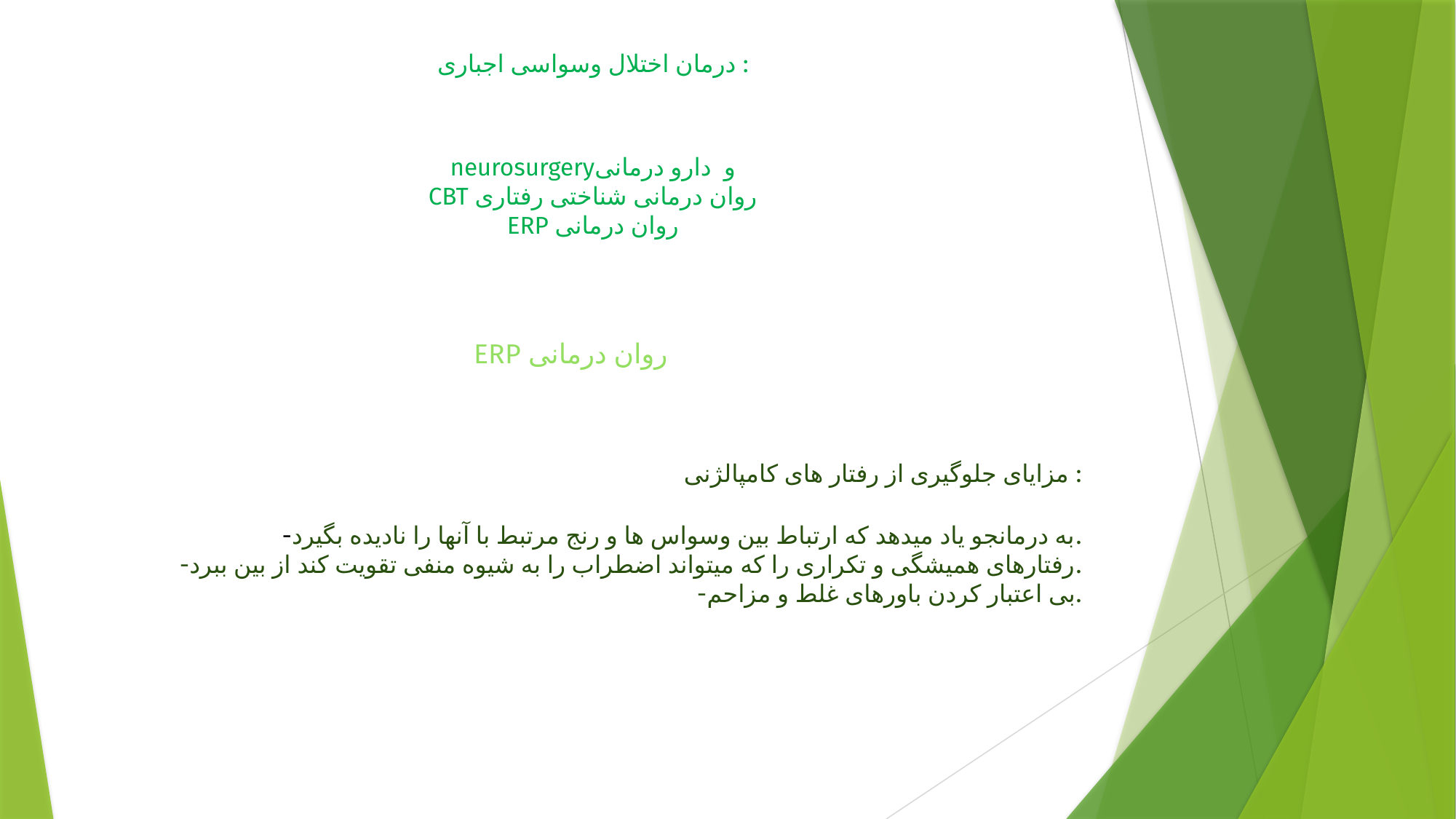

# درمان اختلال وسواسی اجباری :
neurosurgeryو  دارو درمانی
CBT روان درمانی شناختی رفتاری
ERP روان درمانی

ERP روان درمانی
مزایای جلوگیری از رفتار های کامپالژنی :

-به درمانجو یاد میدهد که ارتباط بین وسواس ها و رنج مرتبط با آنها را نادیده بگیرد.
-رفتارهای همیشگی و تکراری را که میتواند اضطراب را به شیوه منفی تقویت کند از بین ببرد.
-بی اعتبار کردن باورهای غلط و مزاحم.